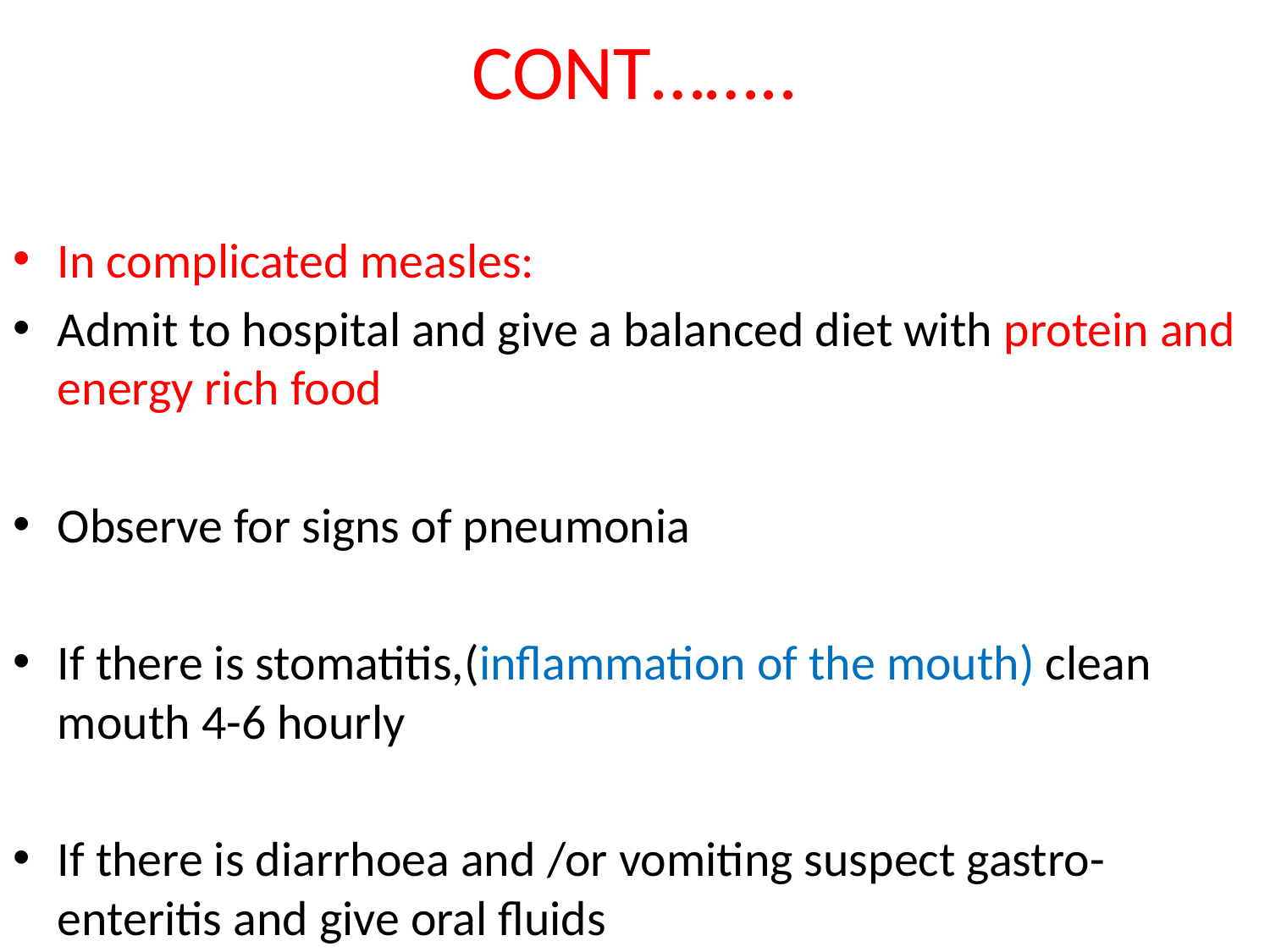

# CONT……..
In complicated measles:
Admit to hospital and give a balanced diet with protein and energy rich food

Observe for signs of pneumonia

If there is stomatitis,(inflammation of the mouth) clean mouth 4-6 hourly

If there is diarrhoea and /or vomiting suspect gastro-enteritis and give oral fluids